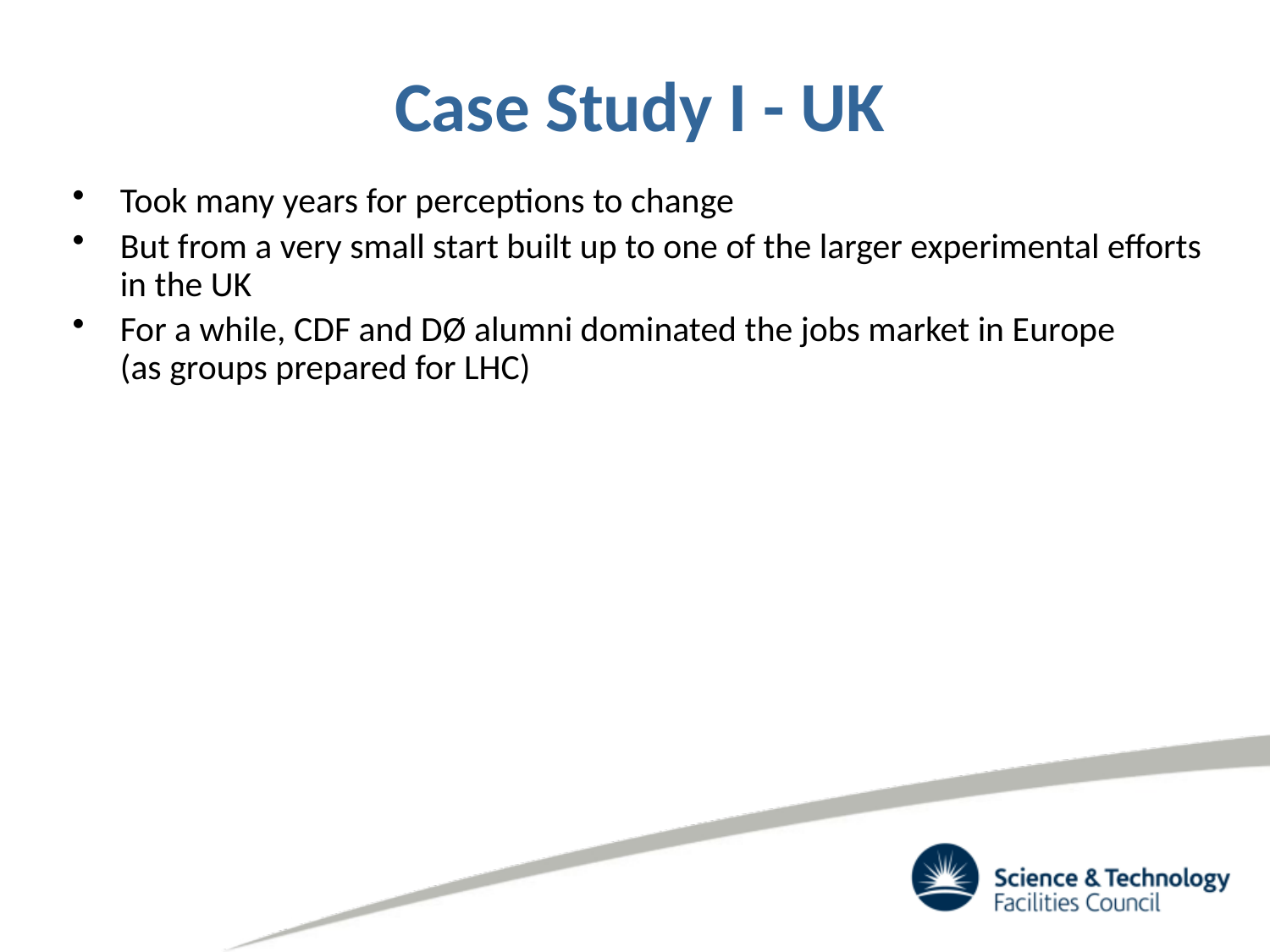

Case Study I - UK
Took many years for perceptions to change
But from a very small start built up to one of the larger experimental efforts in the UK
For a while, CDF and DØ alumni dominated the jobs market in Europe
(as groups prepared for LHC)